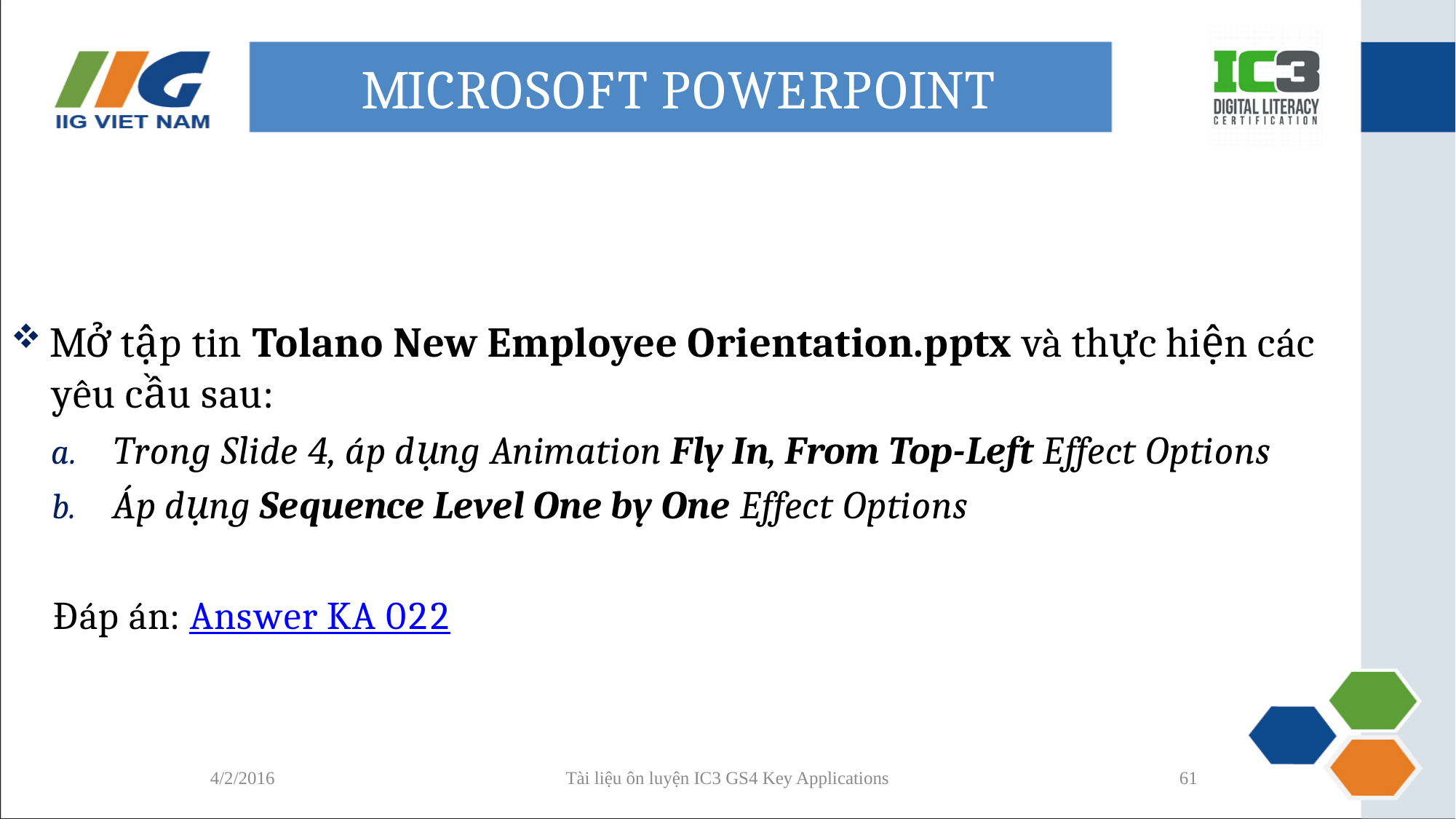

# MICROSOFT POWERPOINT
Mở tập tin Tolano New Employee Orientation.pptx và thực hiện các yêu cầu sau:
Trong Slide 4, áp dụng Animation Fly In, From Top-Left Effect Options
Áp dụng Sequence Level One by One Effect Options

Đáp án: Answer KA 022
4/2/2016
Tài liệu ôn luyện IC3 GS4 Key Applications
61